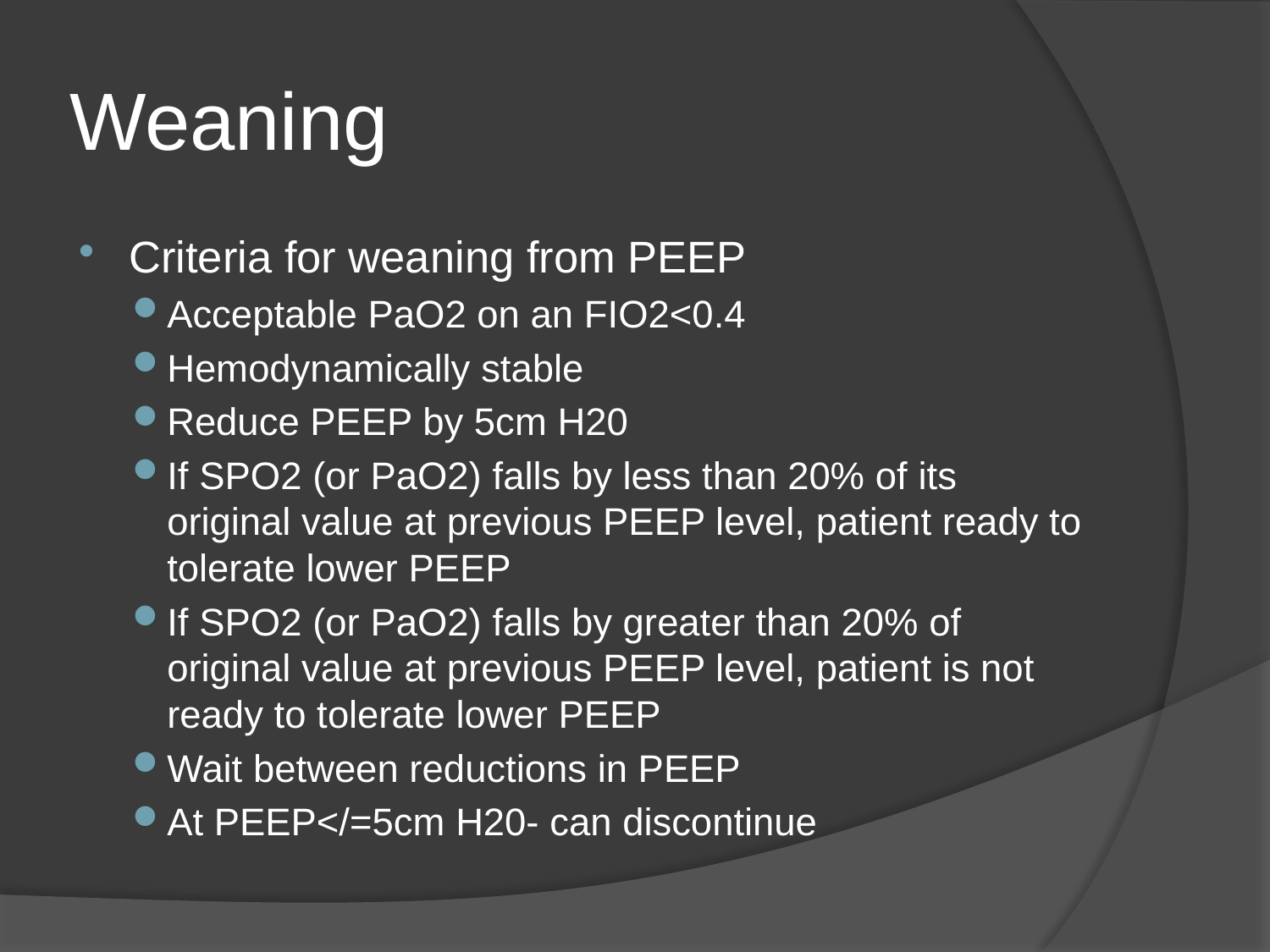

# Weaning
Criteria for weaning from PEEP
Acceptable PaO2 on an FIO2<0.4
Hemodynamically stable
Reduce PEEP by 5cm H20
If SPO2 (or PaO2) falls by less than 20% of its original value at previous PEEP level, patient ready to tolerate lower PEEP
If SPO2 (or PaO2) falls by greater than 20% of original value at previous PEEP level, patient is not ready to tolerate lower PEEP
Wait between reductions in PEEP
At PEEP</=5cm H20- can discontinue